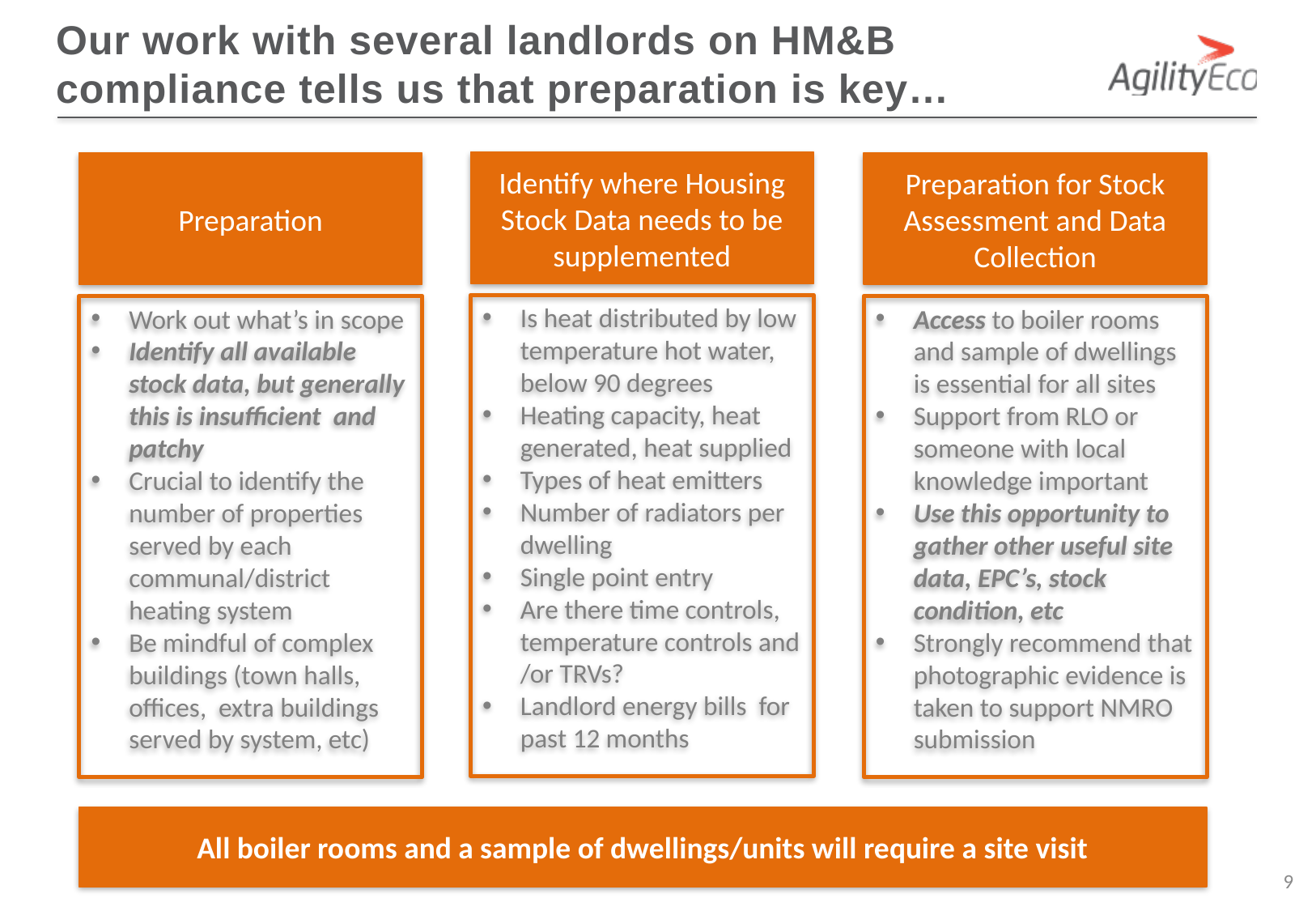

Our work with several landlords on HM&B compliance tells us that preparation is key…
Identify where Housing Stock Data needs to be supplemented
Preparation
Preparation for Stock Assessment and Data Collection
Is heat distributed by low temperature hot water, below 90 degrees
Heating capacity, heat generated, heat supplied
Types of heat emitters
Number of radiators per dwelling
Single point entry
Are there time controls, temperature controls and /or TRVs?
Landlord energy bills  for past 12 months
Work out what’s in scope
Identify all available stock data, but generally this is insufficient  and patchy
Crucial to identify the number of properties served by each communal/district heating system
Be mindful of complex buildings (town halls, offices,  extra buildings served by system, etc)
Access to boiler rooms and sample of dwellings is essential for all sites
Support from RLO or someone with local knowledge important
Use this opportunity to gather other useful site data, EPC’s, stock condition, etc
Strongly recommend that photographic evidence is taken to support NMRO submission

All boiler rooms and a sample of dwellings/units will require a site visit
9